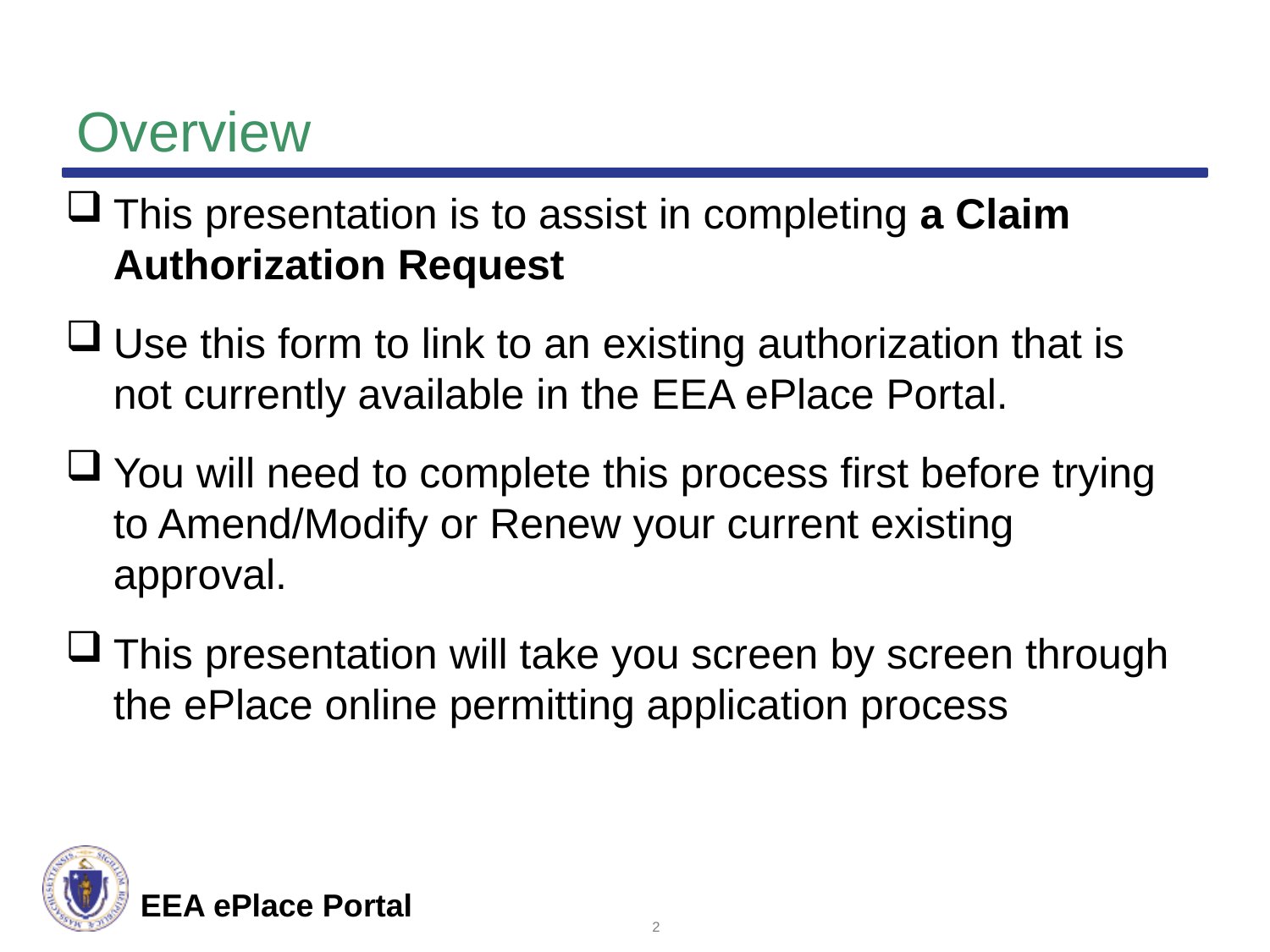

# Overview
This presentation is to assist in completing a Claim Authorization Request
Use this form to link to an existing authorization that is not currently available in the EEA ePlace Portal.
You will need to complete this process first before trying to Amend/Modify or Renew your current existing approval.
This presentation will take you screen by screen through the ePlace online permitting application process

2